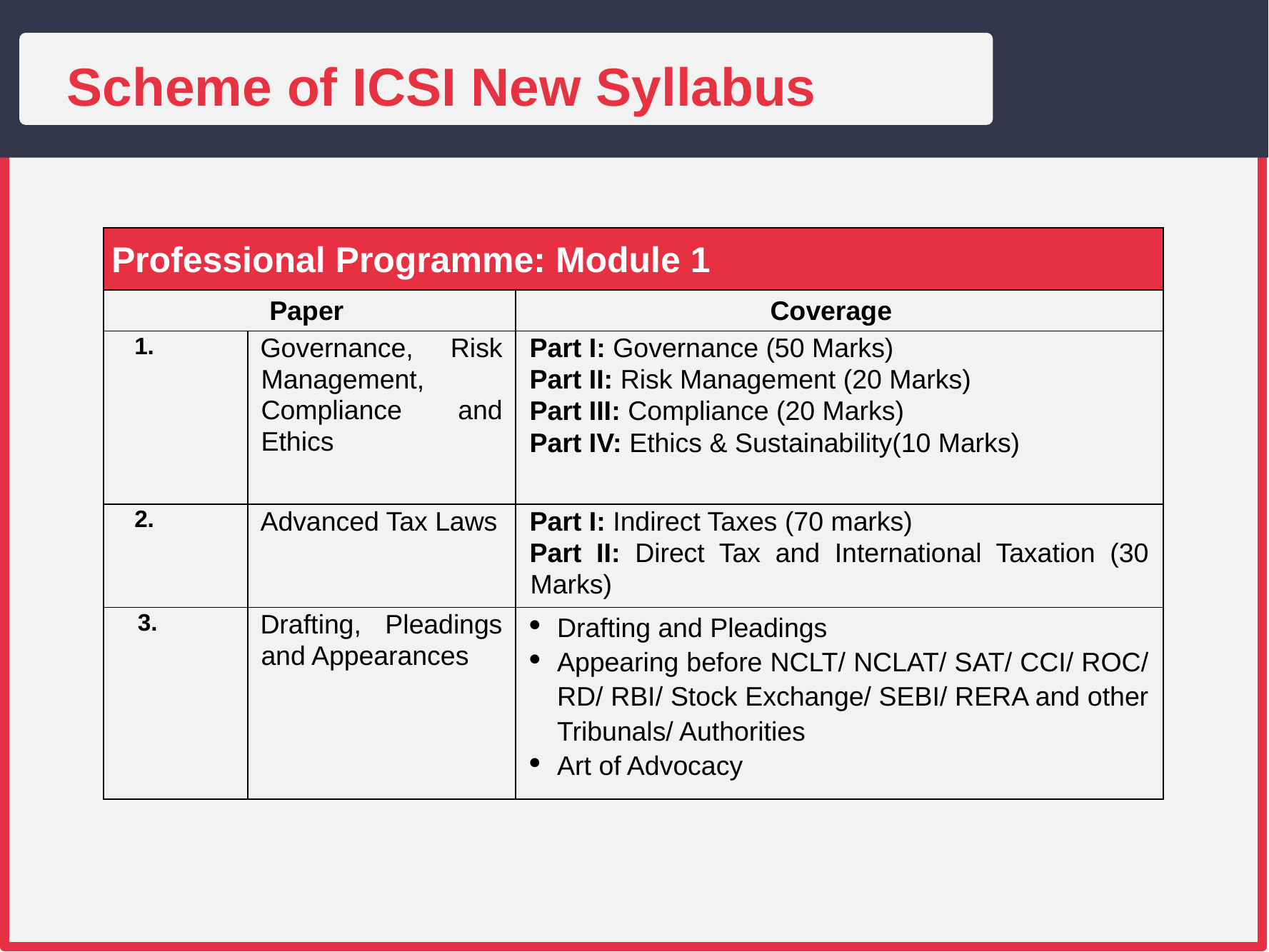

Scheme of ICSI New Syllabus

| Professional Programme: Module 1 |  |  |
| --- | --- | --- |
| Paper |  | Coverage |
| 1. | Governance, Risk Management, Compliance and Ethics | Part I: Governance (50 Marks) Part II: Risk Management (20 Marks) Part III: Compliance (20 Marks) Part IV: Ethics & Sustainability(10 Marks) |
| 2. | Advanced Tax Laws | Part I: Indirect Taxes (70 marks) Part II: Direct Tax and International Taxation (30 Marks) |
| 3. | Drafting, Pleadings and Appearances | Drafting and Pleadings Appearing before NCLT/ NCLAT/ SAT/ CCI/ ROC/ RD/ RBI/ Stock Exchange/ SEBI/ RERA and other Tribunals/ Authorities Art of Advocacy |